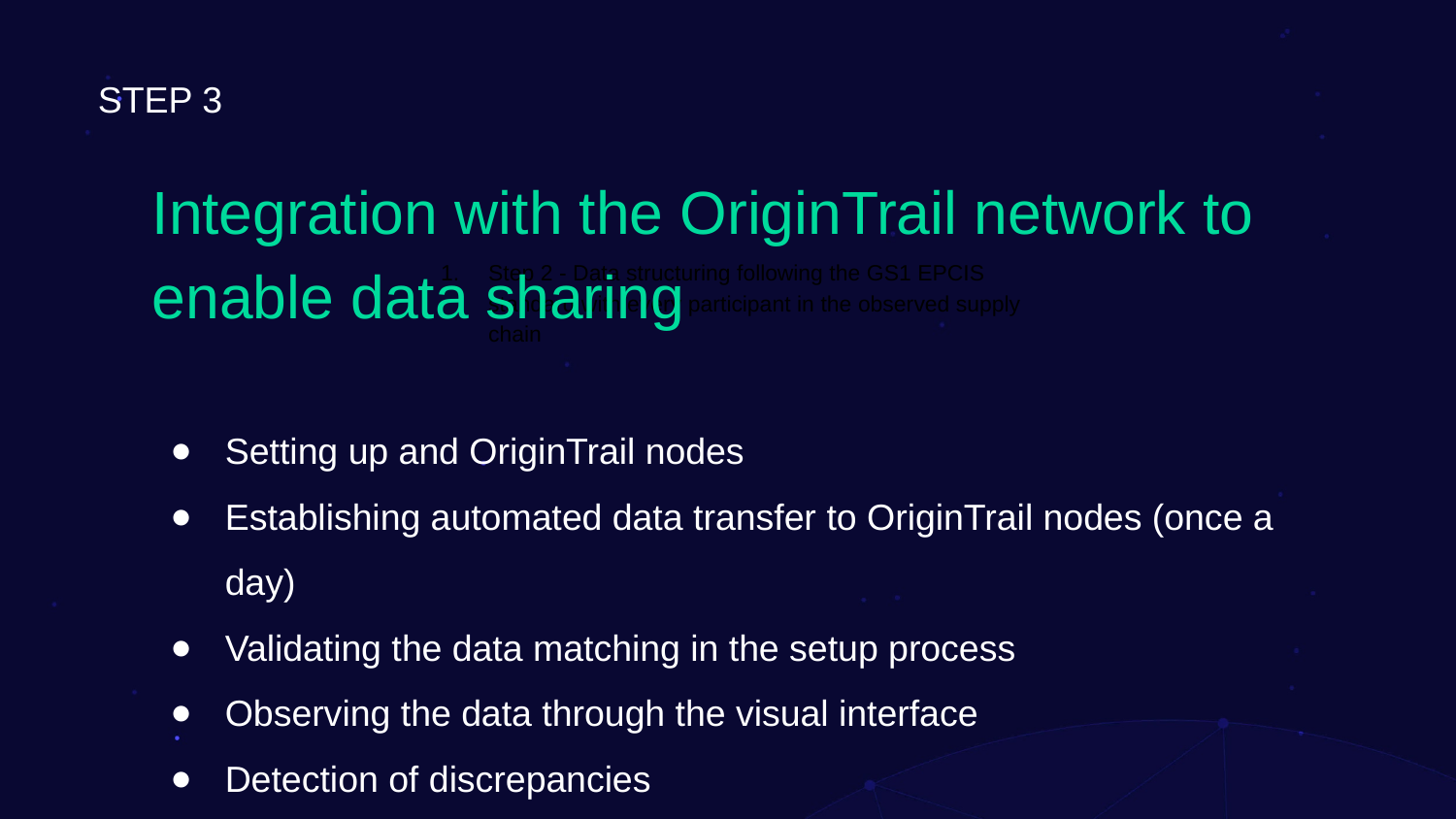

STEP 3
Integration with the OriginTrail network to enable data sharing
Step 2 - Data structuring following the GS1 EPCIS standard with every participant in the observed supply chain
Setting up and OriginTrail nodes
Establishing automated data transfer to OriginTrail nodes (once a day)
Validating the data matching in the setup process
Observing the data through the visual interface
Detection of discrepancies